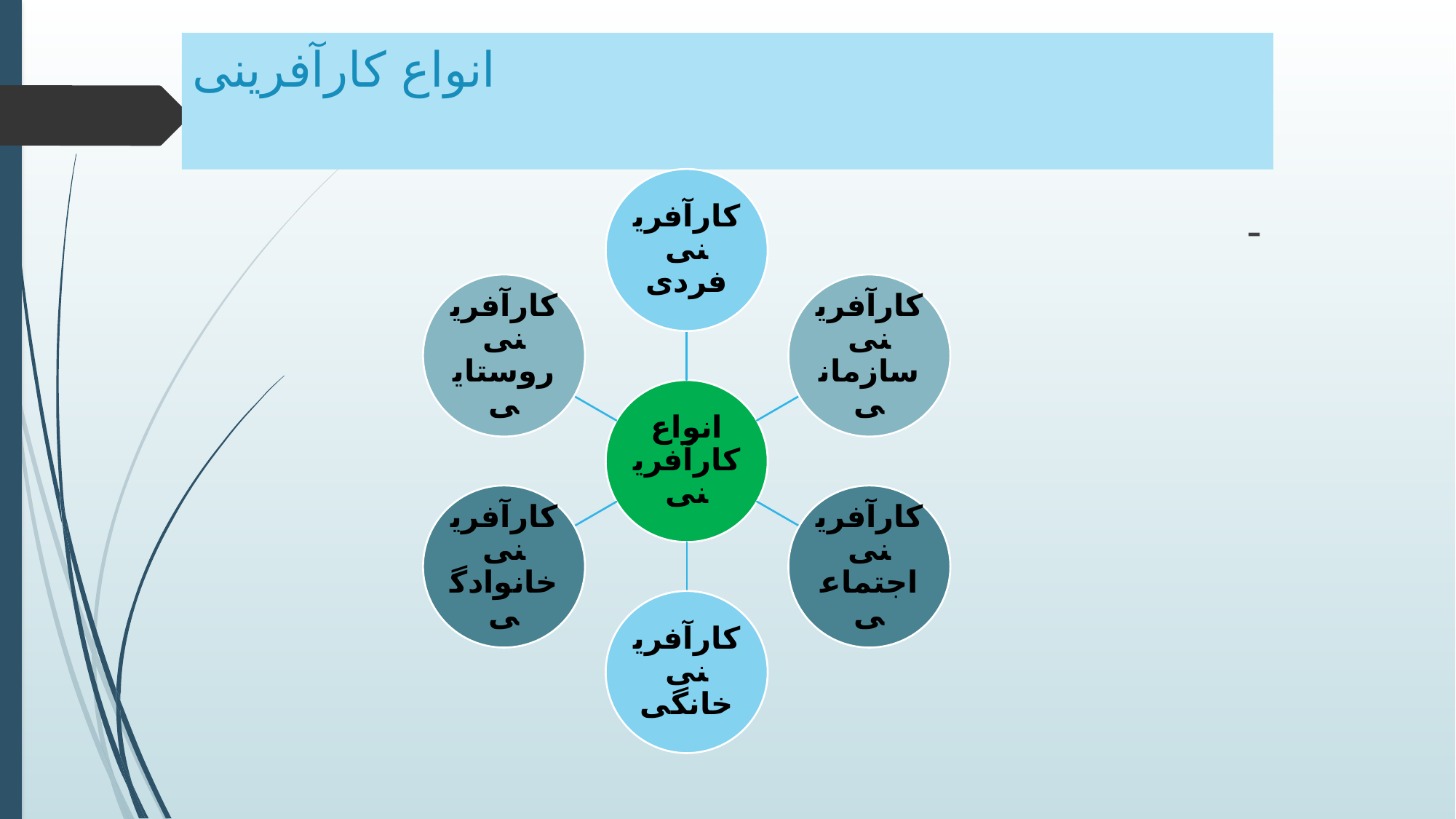

# انواع کارآفرینی
انواع کارآفرینی

کارآفرینی فردی

کارآفرینی سازمانی

کارآفرینی اجتماعی

کارآفرینی خانگی

کارآفرینی خانوادگی

کارآفرینی روستایی
-